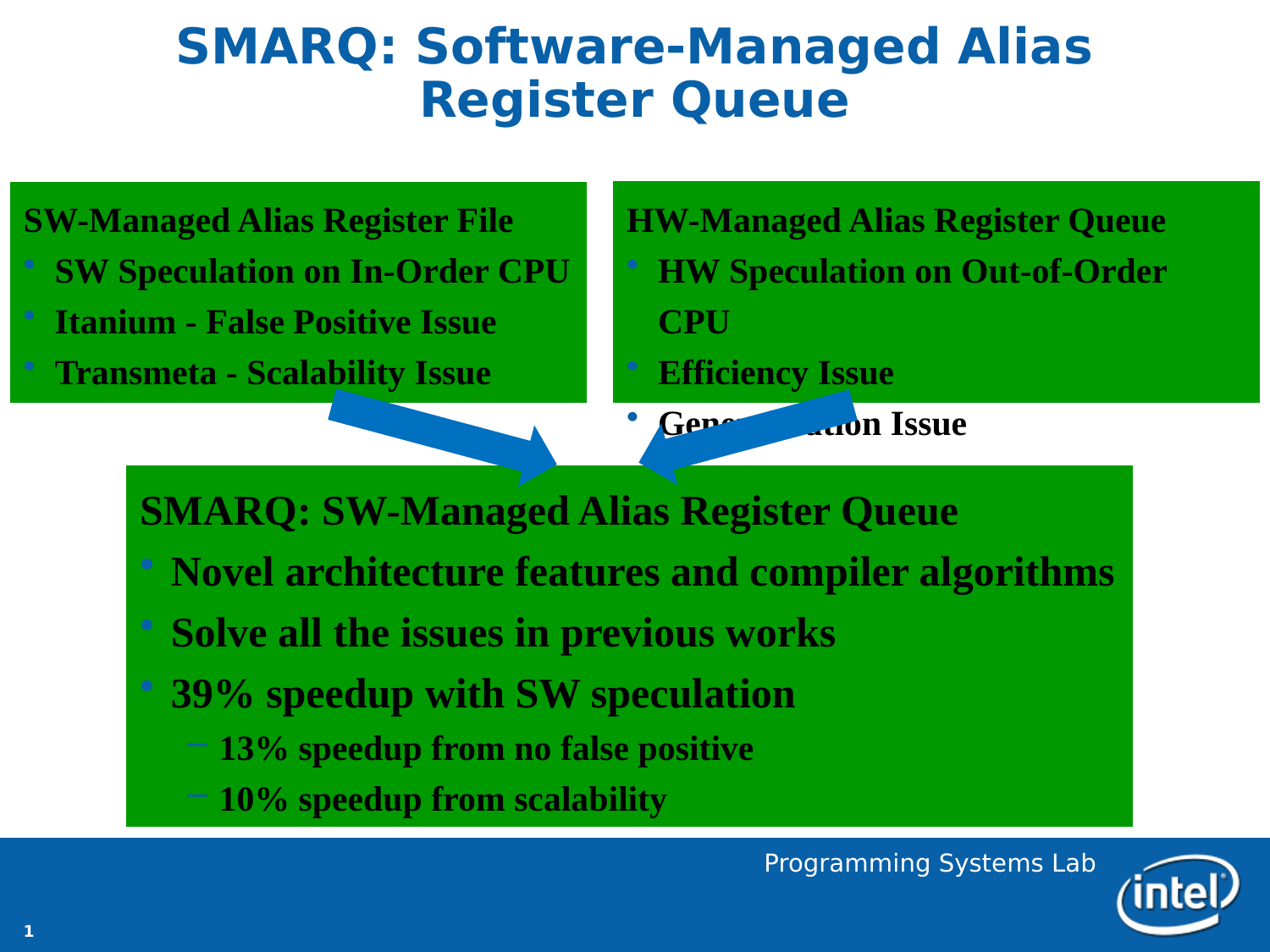

# SMARQ: Software-Managed Alias Register Queue
SW-Managed Alias Register File
SW Speculation on In-Order CPU
Itanium - False Positive Issue
Transmeta - Scalability Issue
HW-Managed Alias Register Queue
HW Speculation on Out-of-Order CPU
Efficiency Issue
Generalization Issue

SMARQ: SW-Managed Alias Register Queue
Novel architecture features and compiler algorithms
Solve all the issues in previous works
39% speedup with SW speculation
13% speedup from no false positive
10% speedup from scalability